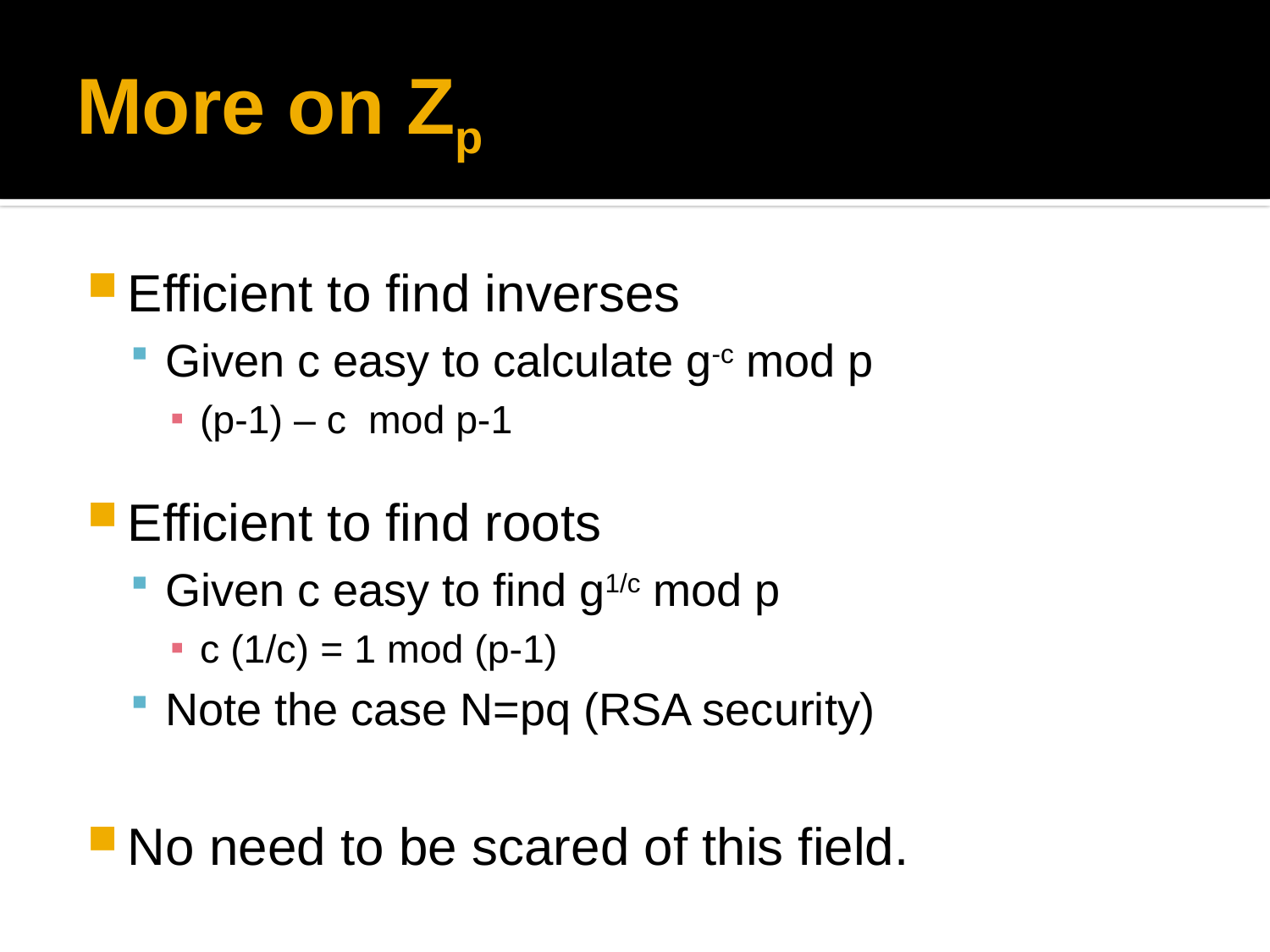

# More on Zp
Efficient to find inverses
Given c easy to calculate g-c mod p
(p-1) – c  mod p-1
Efficient to find roots
Given c easy to find g1/c mod p
c (1/c) = 1 mod (p-1)
Note the case N=pq (RSA security)

No need to be scared of this field.